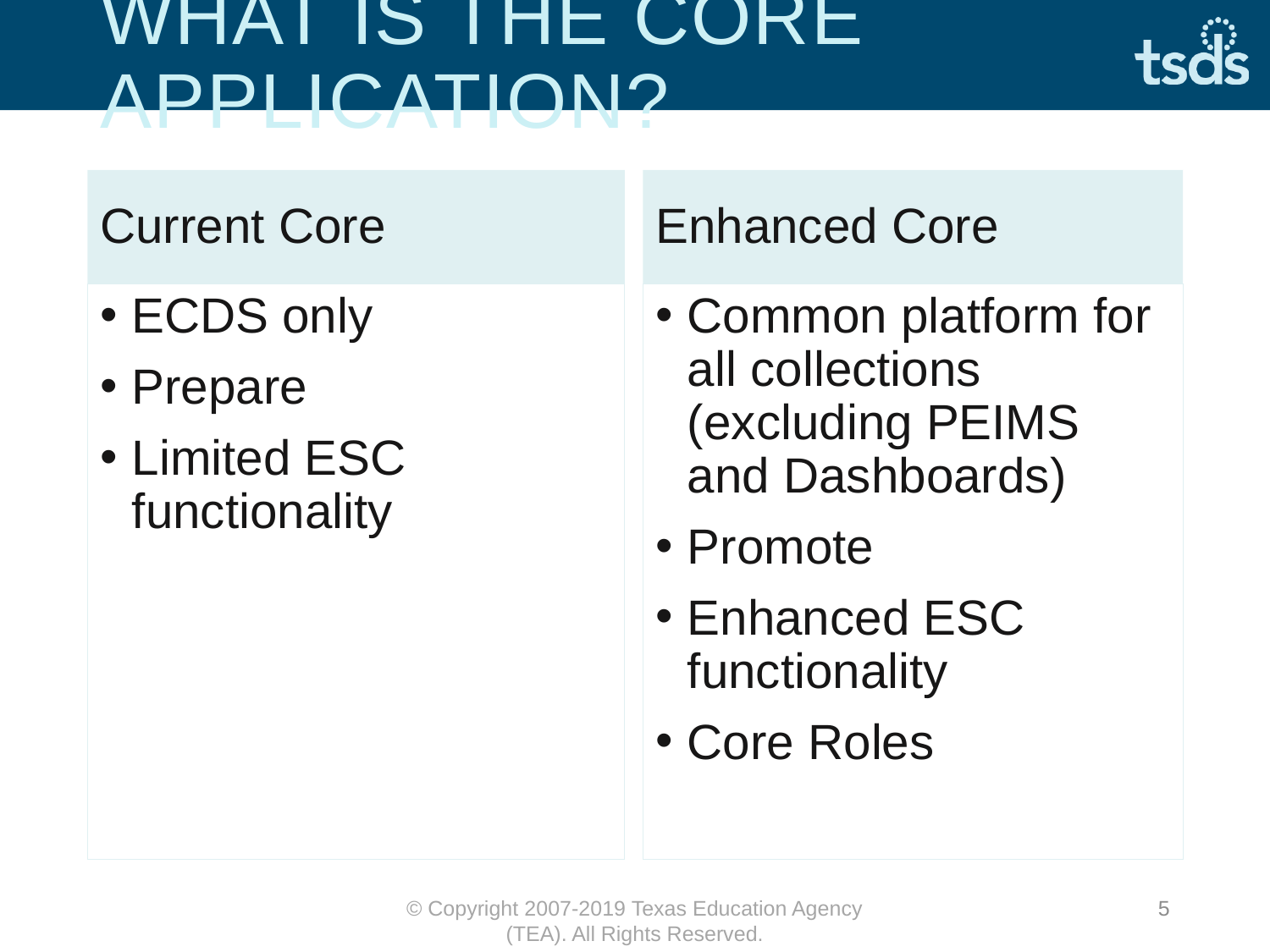

# What is the core application?
Current Core
Enhanced Core
ECDS only
Prepare
Limited ESC functionality

Common platform for all collections (excluding PEIMS and Dashboards)
Promote
Enhanced ESC functionality
Core Roles

5